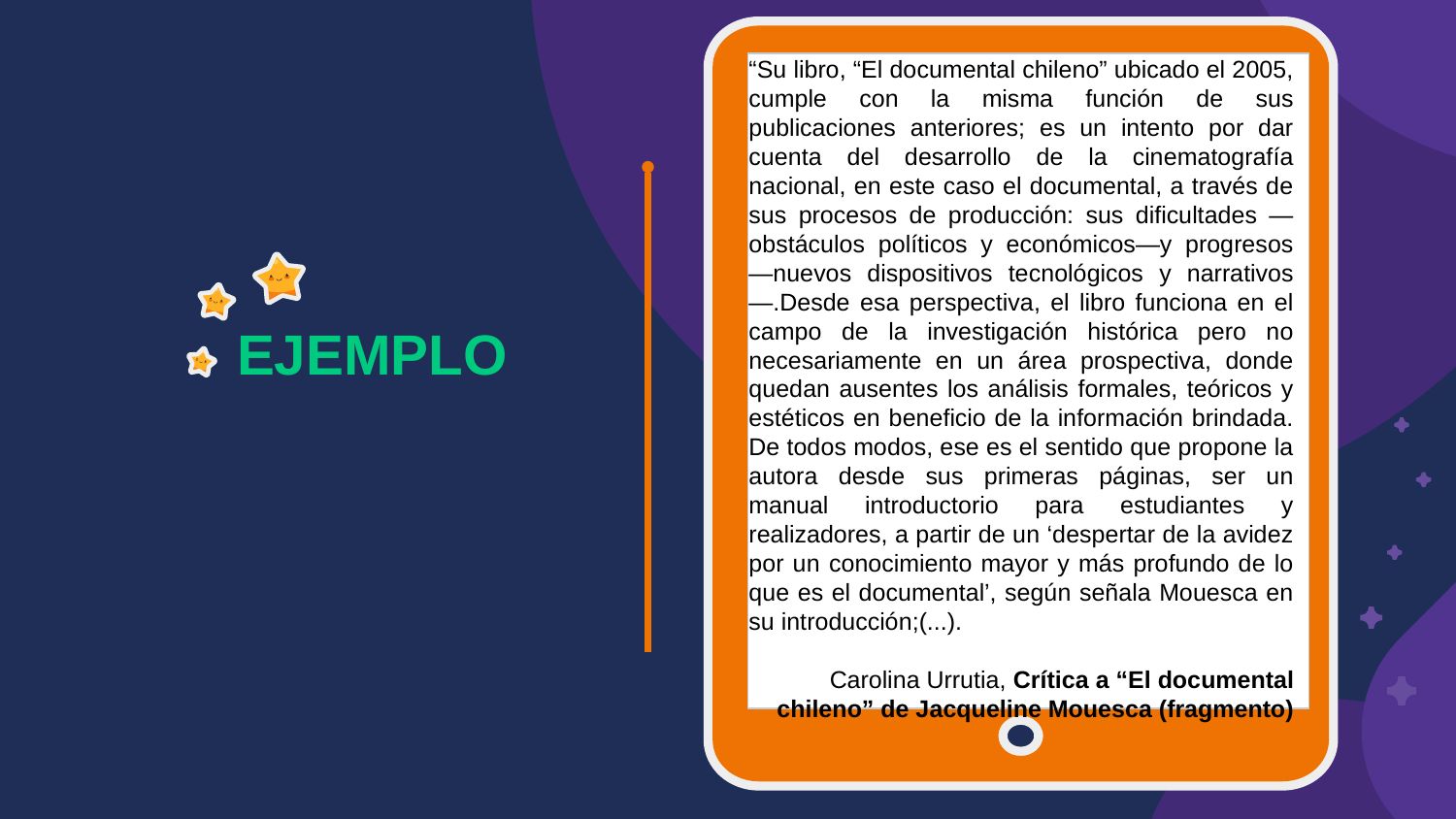

“Su libro, “El documental chileno” ubicado el 2005, cumple con la misma función de sus publicaciones anteriores; es un intento por dar cuenta del desarrollo de la cinematografía nacional, en este caso el documental, a través de sus procesos de producción: sus dificultades —obstáculos políticos y económicos—y progresos —nuevos dispositivos tecnológicos y narrativos—.Desde esa perspectiva, el libro funciona en el campo de la investigación histórica pero no necesariamente en un área prospectiva, donde quedan ausentes los análisis formales, teóricos y estéticos en beneficio de la información brindada. De todos modos, ese es el sentido que propone la autora desde sus primeras páginas, ser un manual introductorio para estudiantes y realizadores, a partir de un ‘despertar de la avidez por un conocimiento mayor y más profundo de lo que es el documental’, según señala Mouesca en su introducción;(...).

Carolina Urrutia, Crítica a “El documental chileno” de Jacqueline Mouesca (fragmento)

# EJEMPLO